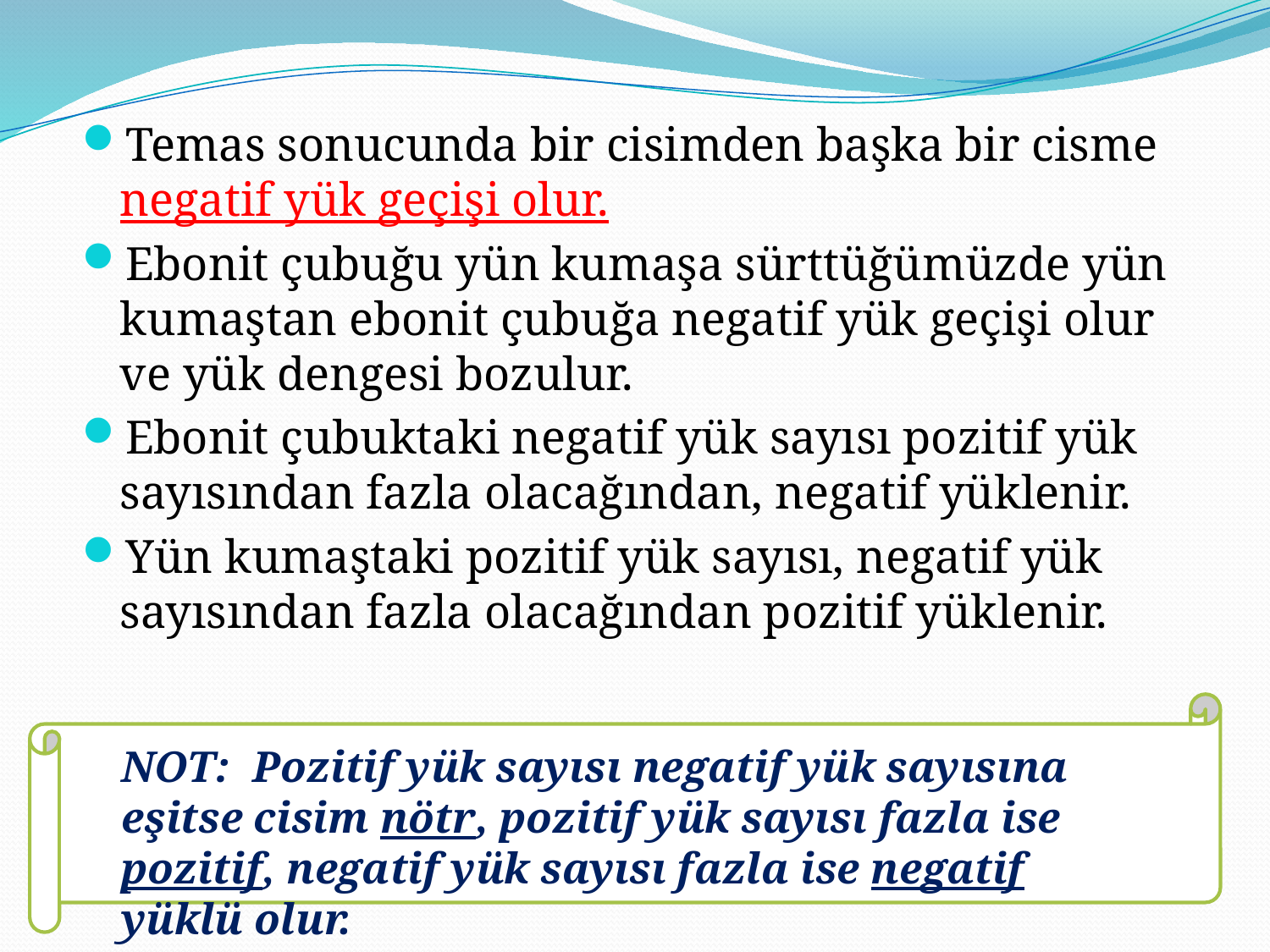

Temas sonucunda bir cisimden başka bir cisme negatif yük geçişi olur.
Ebonit çubuğu yün kumaşa sürttüğümüzde yün kumaştan ebonit çubuğa negatif yük geçişi olur ve yük dengesi bozulur.
Ebonit çubuktaki negatif yük sayısı pozitif yük sayısından fazla olacağından, negatif yüklenir.
Yün kumaştaki pozitif yük sayısı, negatif yük sayısından fazla olacağından pozitif yüklenir.

NOT:  Pozitif yük sayısı negatif yük sayısına eşitse cisim nötr, pozitif yük sayısı fazla ise pozitif, negatif yük sayısı fazla ise negatif yüklü olur.